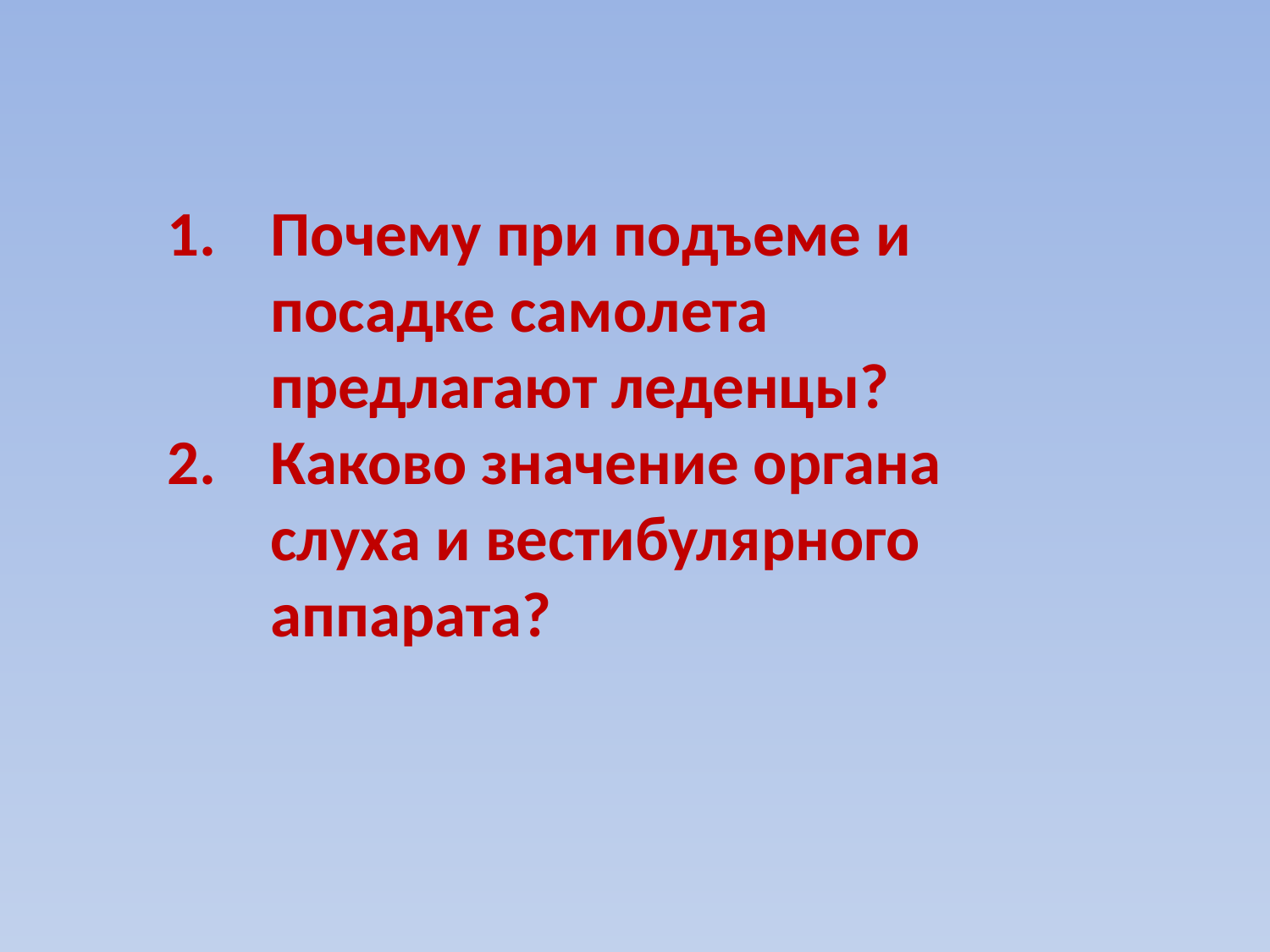

Почему при подъеме и посадке самолета предлагают леденцы?
Каково значение органа слуха и вестибулярного аппарата?